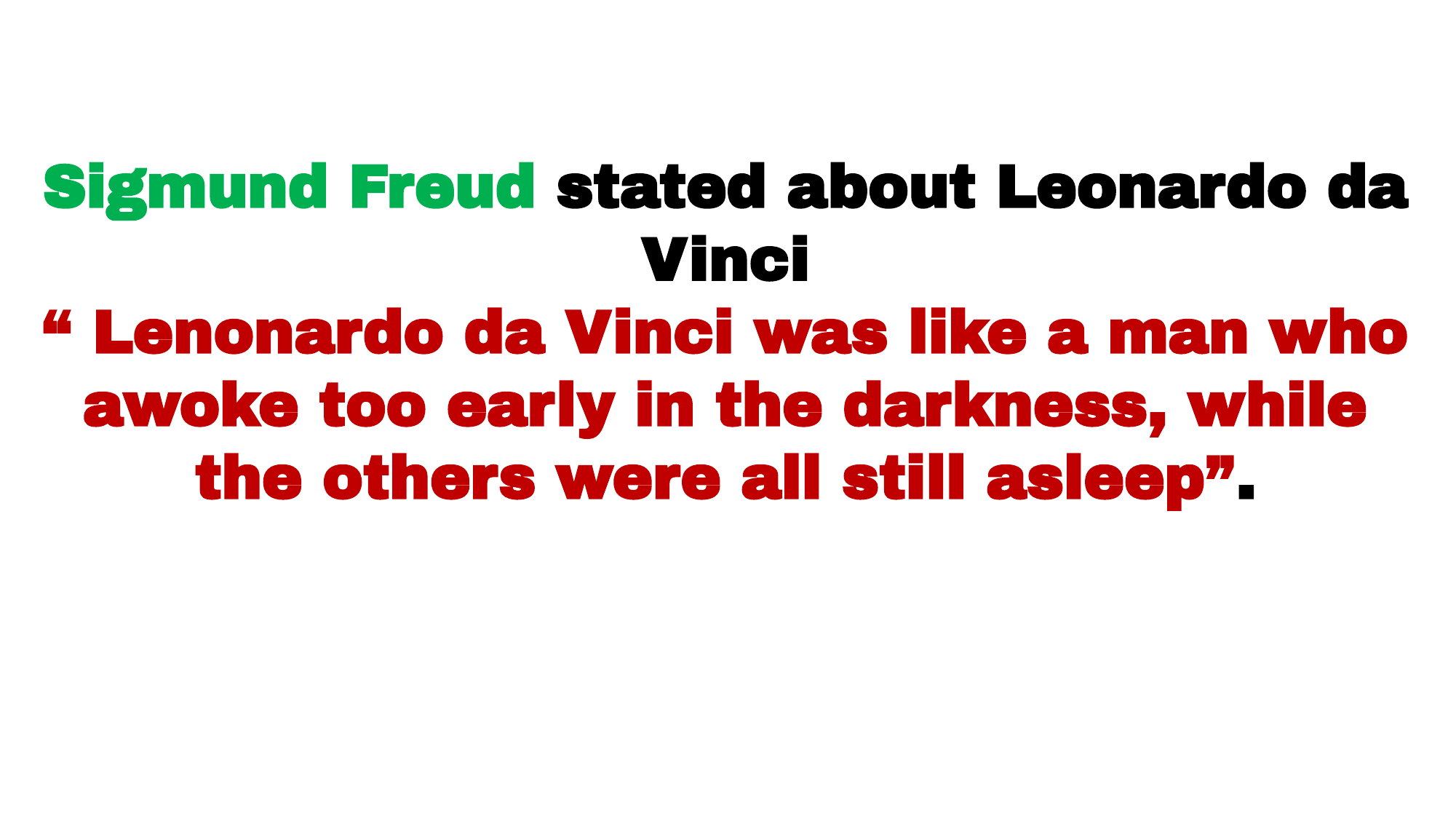

Sigmund Freud stated about Leonardo da Vinci
“ Lenonardo da Vinci was like a man who awoke too early in the darkness, while the others were all still asleep”.